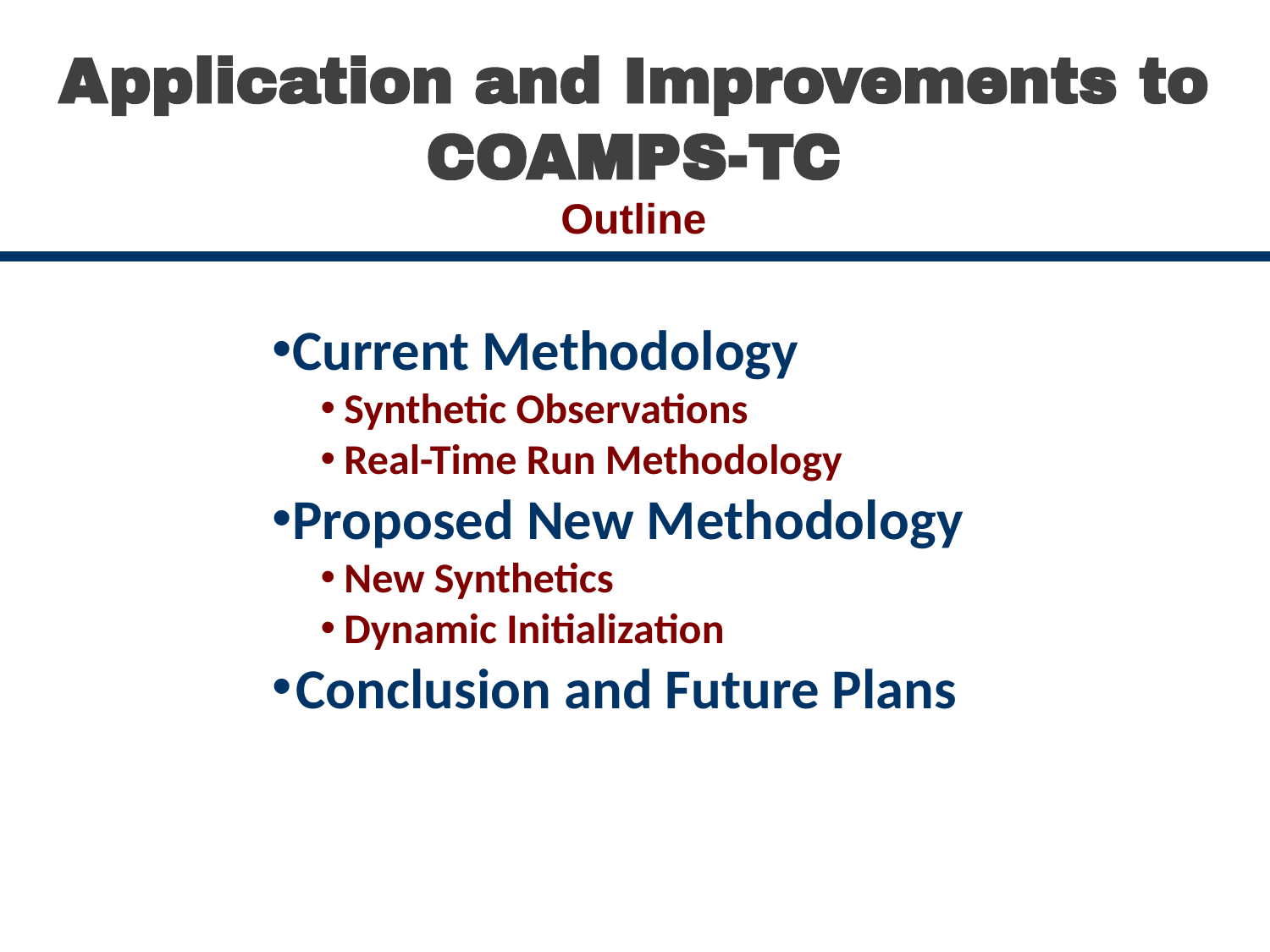

Application and Improvements to COAMPS-TC
Outline
Current Methodology
Synthetic Observations
Real-Time Run Methodology
Proposed New Methodology
New Synthetics
Dynamic Initialization
Conclusion and Future Plans